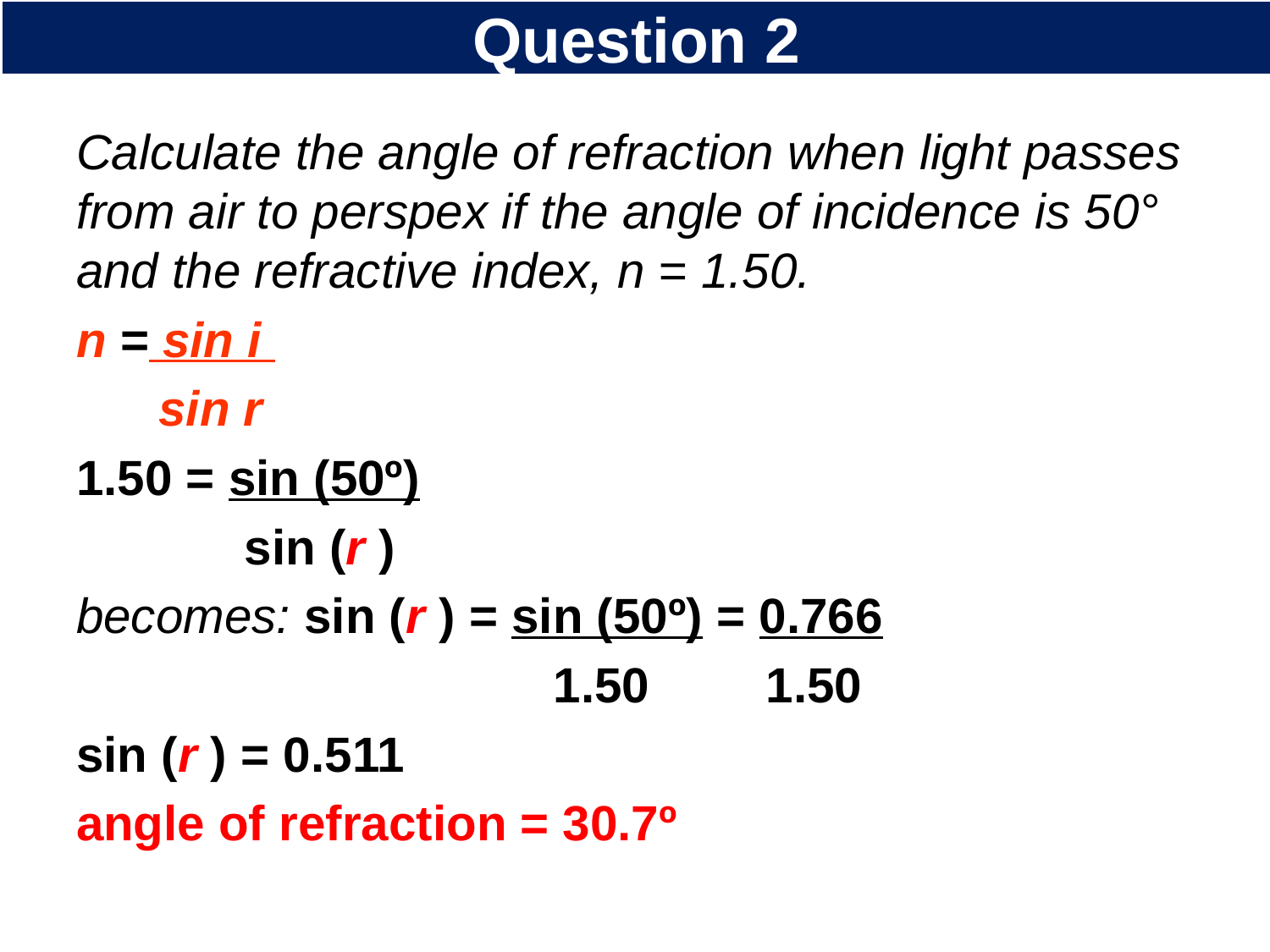

# Question 2
Calculate the angle of refraction when light passes from air to perspex if the angle of incidence is 50° and the refractive index, n = 1.50.
n = sin i
      sin r
1.50 = sin (50º)
	   sin (r )
becomes: sin (r ) = sin (50º) = 0.766
			       1.50	    1.50
sin (r ) = 0.511
angle of refraction = 30.7º